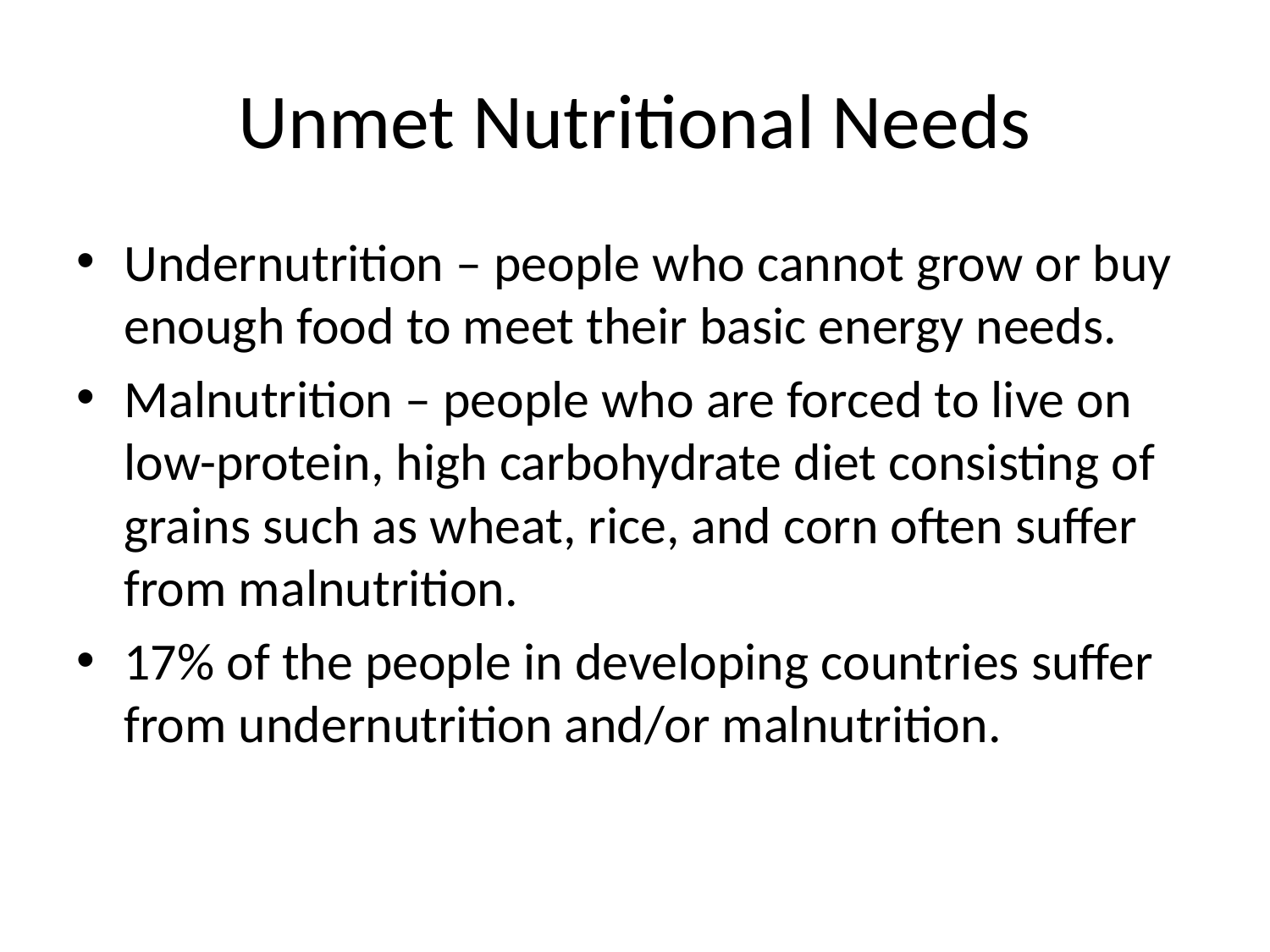

# Unmet Nutritional Needs
Undernutrition – people who cannot grow or buy enough food to meet their basic energy needs.
Malnutrition – people who are forced to live on low-protein, high carbohydrate diet consisting of grains such as wheat, rice, and corn often suffer from malnutrition.
17% of the people in developing countries suffer from undernutrition and/or malnutrition.